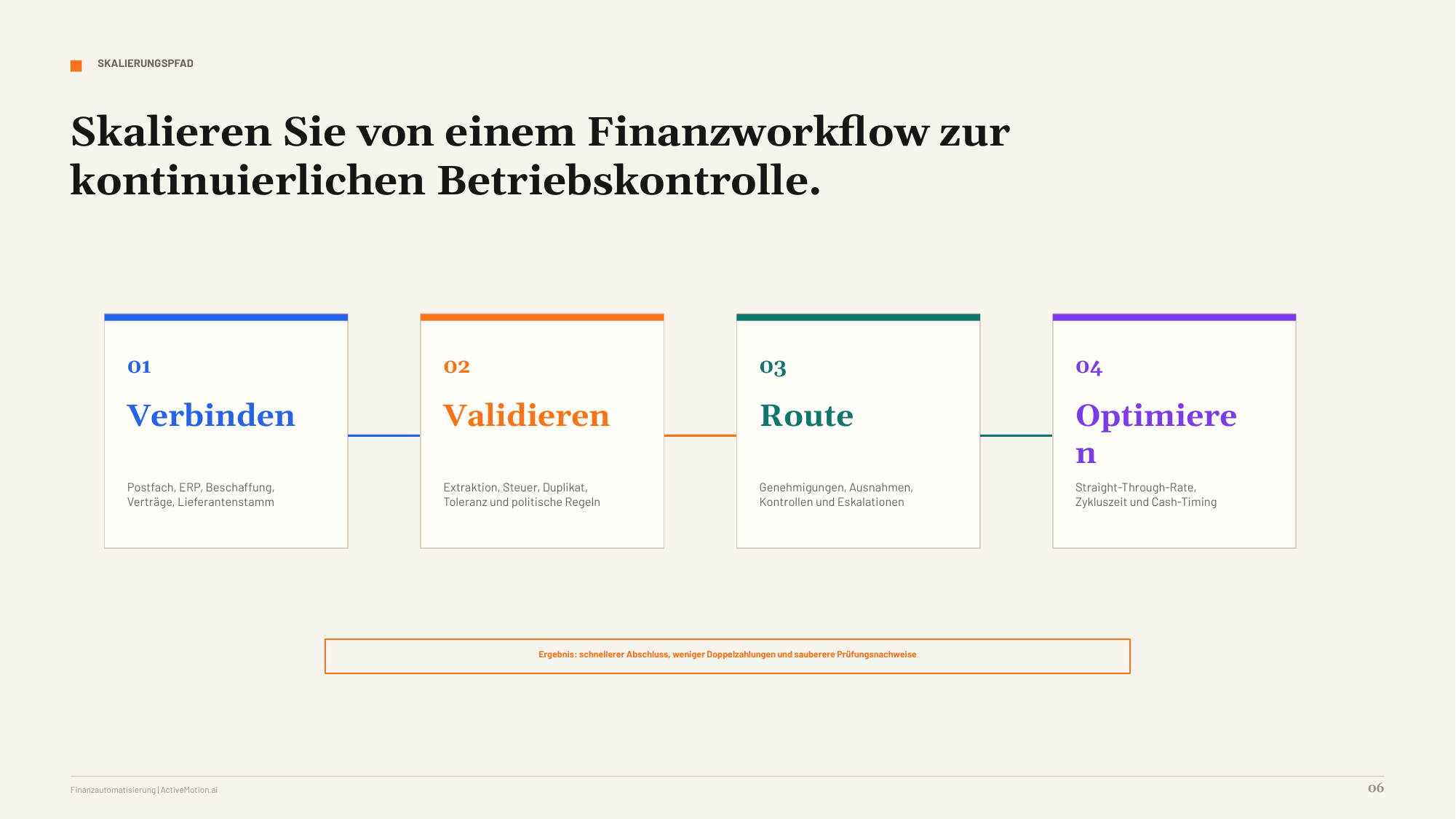

SKALIERUNGSPFAD

Skalieren Sie von einem Finanzworkflow zur kontinuierlichen Betriebskontrolle.

01
02
03
04
Verbinden
Validieren
Route
Optimieren

Postfach, ERP, Beschaffung,
Verträge, Lieferantenstamm
Extraktion, Steuer, Duplikat,
Toleranz und politische Regeln
Genehmigungen, Ausnahmen,
Kontrollen und Eskalationen
Straight-Through-Rate,
Zykluszeit und Cash-Timing

Ergebnis: schnellerer Abschluss, weniger Doppelzahlungen und sauberere Prüfungsnachweise

06
Finanzautomatisierung | ActiveMotion.ai